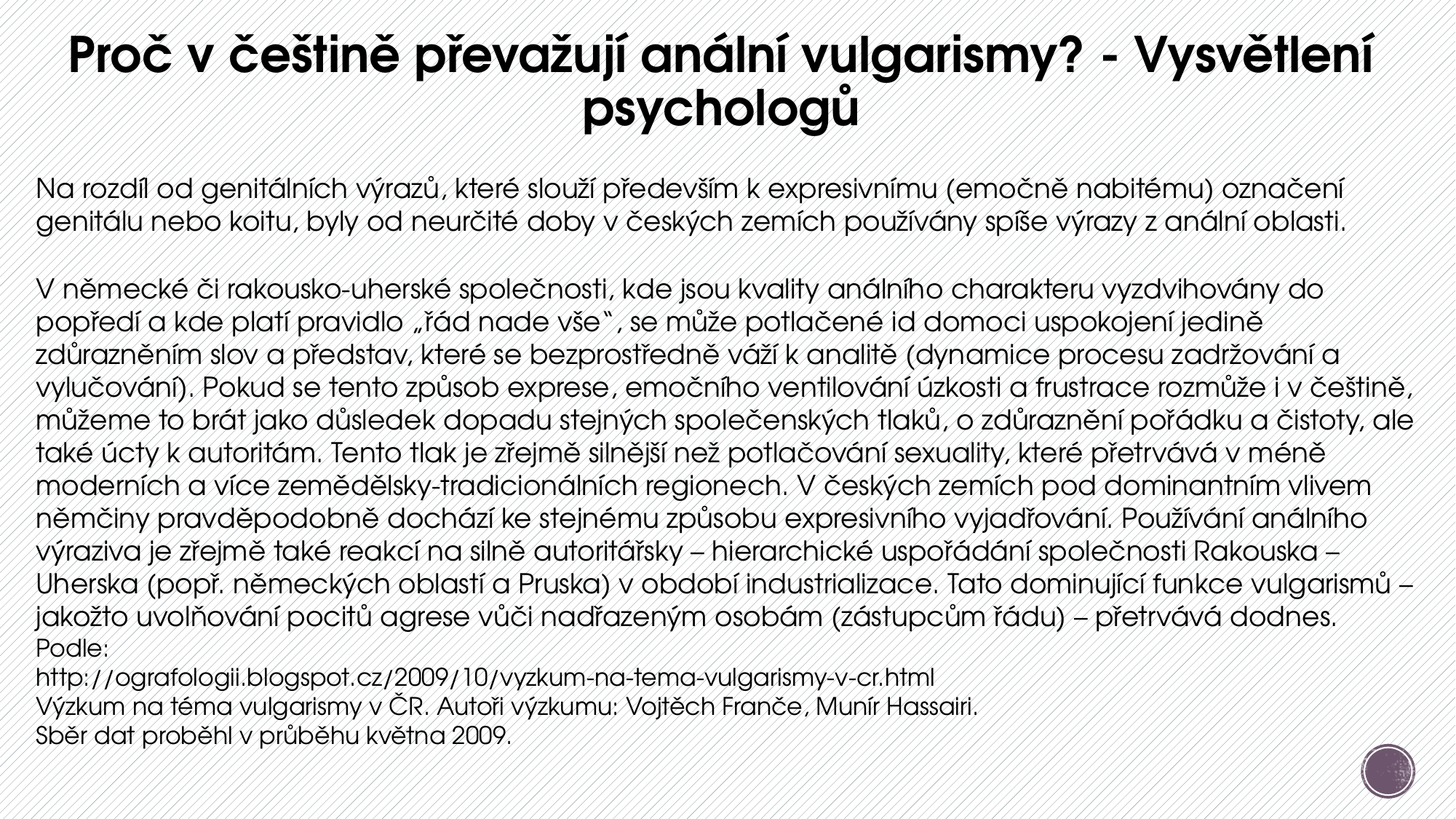

# Proč v češtině převažují anální vulgarismy? - Vysvětlení psychologů

Na rozdíl od genitálních výrazů, které slouží především k expresivnímu (emočně nabitému) označení genitálu nebo koitu, byly od neurčité doby v českých zemích používány spíše výrazy z anální oblasti.

V německé či rakousko-uherské společnosti, kde jsou kvality análního charakteru vyzdvihovány do popředí a kde platí pravidlo „řád nade vše“, se může potlačené id domoci uspokojení jedině zdůrazněním slov a představ, které se bezprostředně váží k analitě (dynamice procesu zadržování a vylučování). Pokud se tento způsob exprese, emočního ventilování úzkosti a frustrace rozmůže i v češtině, můžeme to brát jako důsledek dopadu stejných společenských tlaků, o zdůraznění pořádku a čistoty, ale také úcty k autoritám. Tento tlak je zřejmě silnější než potlačování sexuality, které přetrvává v méně moderních a více zemědělsky-tradicionálních regionech. V českých zemích pod dominantním vlivem němčiny pravděpodobně dochází ke stejnému způsobu expresivního vyjadřování. Používání análního výraziva je zřejmě také reakcí na silně autoritářsky – hierarchické uspořádání společnosti Rakouska – Uherska (popř. německých oblastí a Pruska) v období industrializace. Tato dominující funkce vulgarismů – jakožto uvolňování pocitů agrese vůči nadřazeným osobám (zástupcům řádu) – přetrvává dodnes.

Podle:
http://ografologii.blogspot.cz/2009/10/vyzkum-na-tema-vulgarismy-v-cr.html
Výzkum na téma vulgarismy v ČR. Autoři výzkumu: Vojtěch Franče, Munír Hassairi.
Sběr dat proběhl v průběhu května 2009.